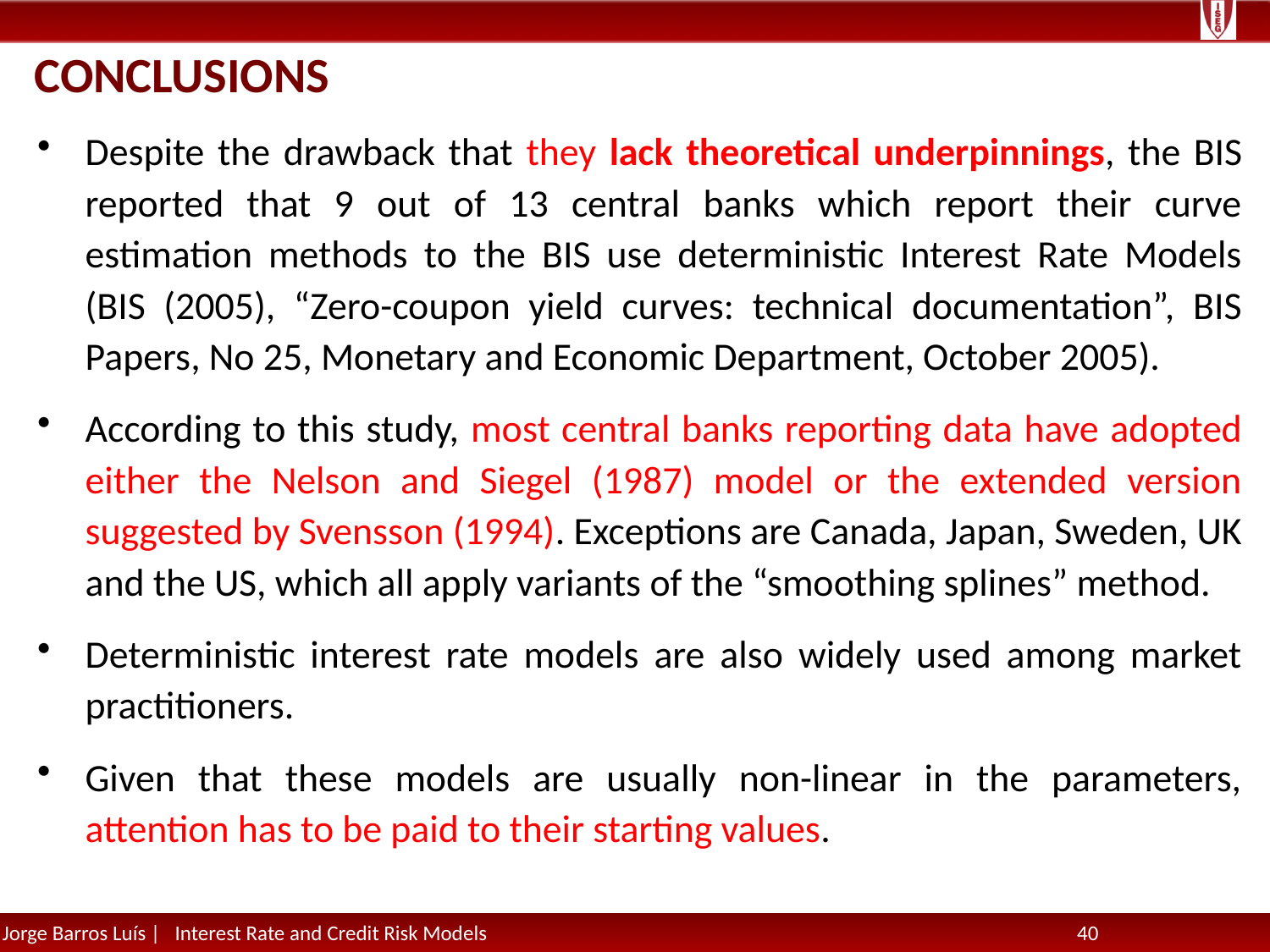

# Conclusions
Despite the drawback that they lack theoretical underpinnings, the BIS reported that 9 out of 13 central banks which report their curve estimation methods to the BIS use deterministic Interest Rate Models (BIS (2005), “Zero-coupon yield curves: technical documentation”, BIS Papers, No 25, Monetary and Economic Department, October 2005).
According to this study, most central banks reporting data have adopted either the Nelson and Siegel (1987) model or the extended version suggested by Svensson (1994). Exceptions are Canada, Japan, Sweden, UK and the US, which all apply variants of the “smoothing splines” method.
Deterministic interest rate models are also widely used among market practitioners.
Given that these models are usually non-linear in the parameters, attention has to be paid to their starting values.